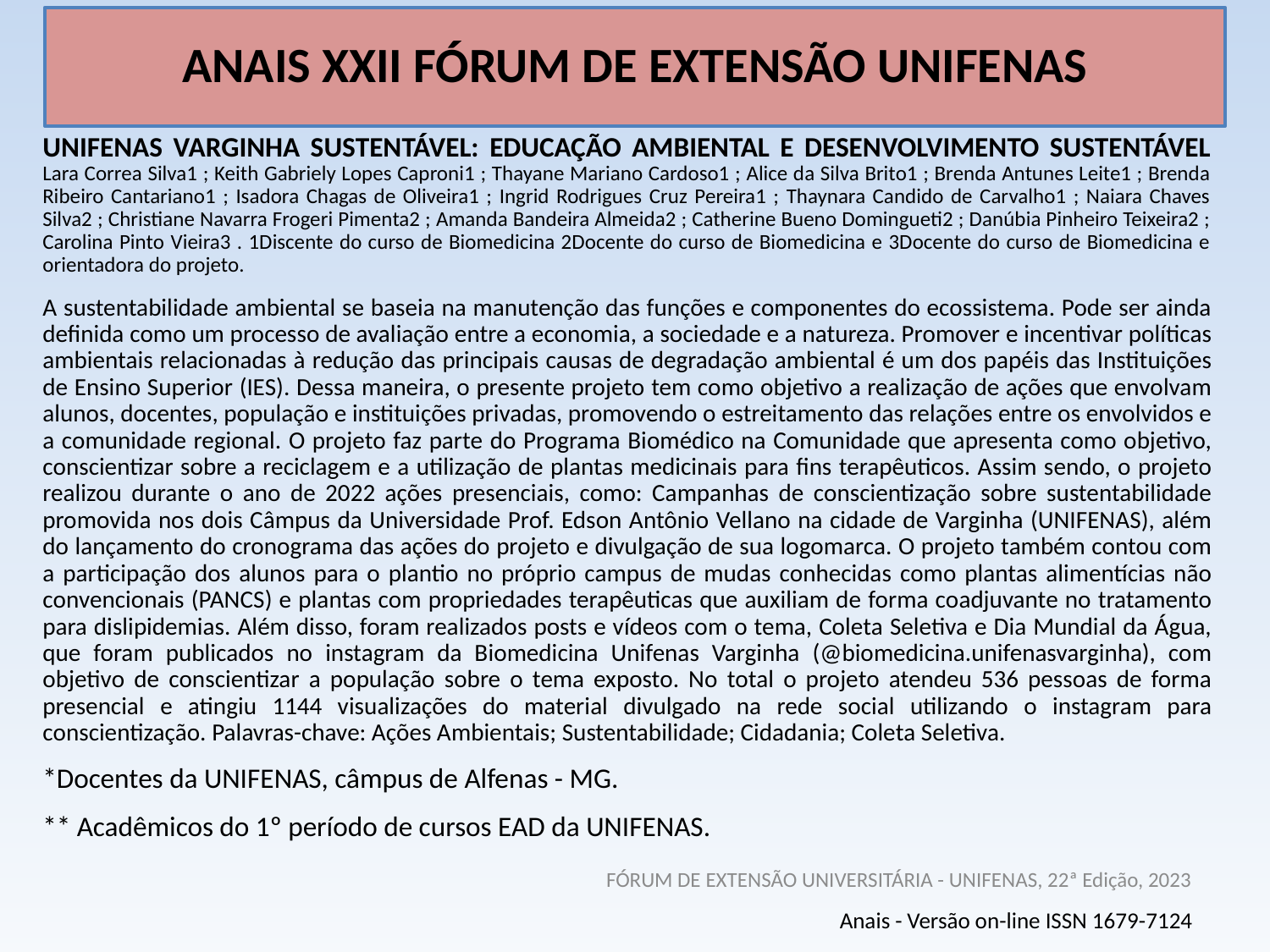

# ANAIS XXII FÓRUM DE EXTENSÃO UNIFENAS
UNIFENAS VARGINHA SUSTENTÁVEL: EDUCAÇÃO AMBIENTAL E DESENVOLVIMENTO SUSTENTÁVEL Lara Correa Silva1 ; Keith Gabriely Lopes Caproni1 ; Thayane Mariano Cardoso1 ; Alice da Silva Brito1 ; Brenda Antunes Leite1 ; Brenda Ribeiro Cantariano1 ; Isadora Chagas de Oliveira1 ; Ingrid Rodrigues Cruz Pereira1 ; Thaynara Candido de Carvalho1 ; Naiara Chaves Silva2 ; Christiane Navarra Frogeri Pimenta2 ; Amanda Bandeira Almeida2 ; Catherine Bueno Domingueti2 ; Danúbia Pinheiro Teixeira2 ; Carolina Pinto Vieira3 . 1Discente do curso de Biomedicina 2Docente do curso de Biomedicina e 3Docente do curso de Biomedicina e orientadora do projeto.
A sustentabilidade ambiental se baseia na manutenção das funções e componentes do ecossistema. Pode ser ainda definida como um processo de avaliação entre a economia, a sociedade e a natureza. Promover e incentivar políticas ambientais relacionadas à redução das principais causas de degradação ambiental é um dos papéis das Instituições de Ensino Superior (IES). Dessa maneira, o presente projeto tem como objetivo a realização de ações que envolvam alunos, docentes, população e instituições privadas, promovendo o estreitamento das relações entre os envolvidos e a comunidade regional. O projeto faz parte do Programa Biomédico na Comunidade que apresenta como objetivo, conscientizar sobre a reciclagem e a utilização de plantas medicinais para fins terapêuticos. Assim sendo, o projeto realizou durante o ano de 2022 ações presenciais, como: Campanhas de conscientização sobre sustentabilidade promovida nos dois Câmpus da Universidade Prof. Edson Antônio Vellano na cidade de Varginha (UNIFENAS), além do lançamento do cronograma das ações do projeto e divulgação de sua logomarca. O projeto também contou com a participação dos alunos para o plantio no próprio campus de mudas conhecidas como plantas alimentícias não convencionais (PANCS) e plantas com propriedades terapêuticas que auxiliam de forma coadjuvante no tratamento para dislipidemias. Além disso, foram realizados posts e vídeos com o tema, Coleta Seletiva e Dia Mundial da Água, que foram publicados no instagram da Biomedicina Unifenas Varginha (@biomedicina.unifenasvarginha), com objetivo de conscientizar a população sobre o tema exposto. No total o projeto atendeu 536 pessoas de forma presencial e atingiu 1144 visualizações do material divulgado na rede social utilizando o instagram para conscientização. Palavras-chave: Ações Ambientais; Sustentabilidade; Cidadania; Coleta Seletiva.
*Docentes da UNIFENAS, câmpus de Alfenas - MG.
** Acadêmicos do 1º período de cursos EAD da UNIFENAS.

FÓRUM DE EXTENSÃO UNIVERSITÁRIA - UNIFENAS, 22ª Edição, 2023
Anais - Versão on-line ISSN 1679-7124